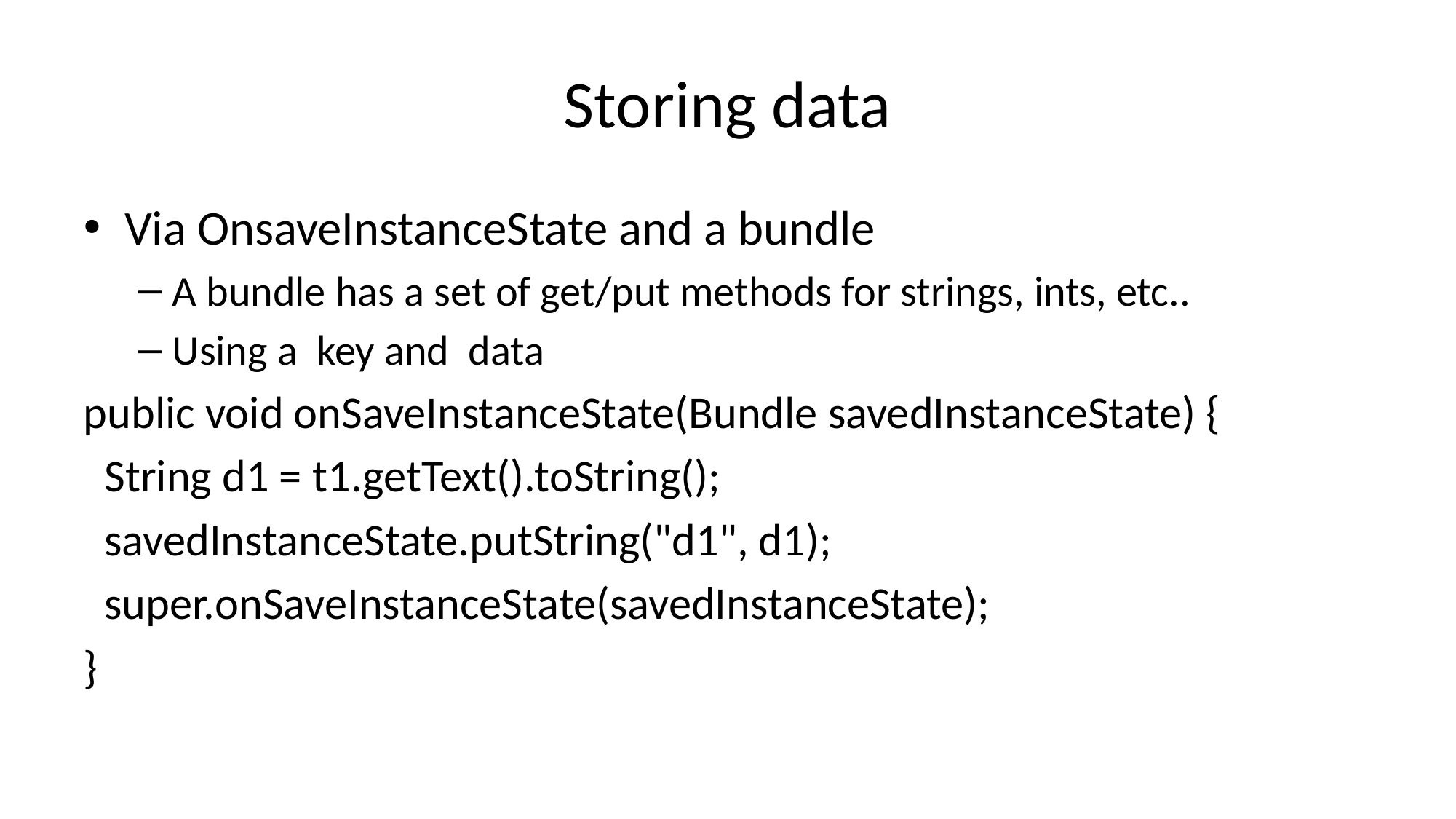

# Storing data
Via OnsaveInstanceState and a bundle
A bundle has a set of get/put methods for strings, ints, etc..
Using a  key and  data
public void onSaveInstanceState(Bundle savedInstanceState) {
  String d1 = t1.getText().toString();
  savedInstanceState.putString("d1", d1);
  super.onSaveInstanceState(savedInstanceState);
}